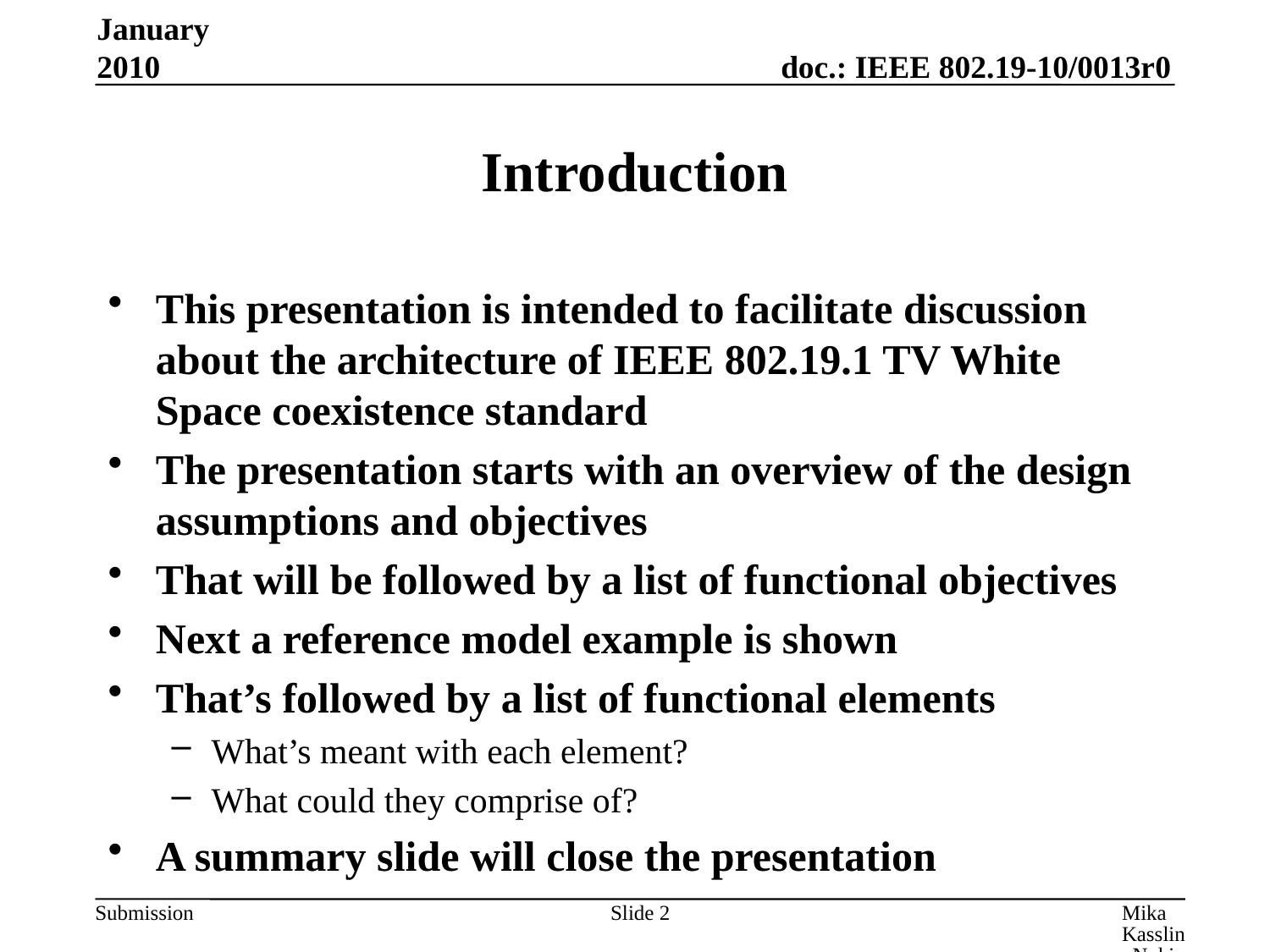

January 2010
# Introduction
This presentation is intended to facilitate discussion about the architecture of IEEE 802.19.1 TV White Space coexistence standard
The presentation starts with an overview of the design assumptions and objectives
That will be followed by a list of functional objectives
Next a reference model example is shown
That’s followed by a list of functional elements
What’s meant with each element?
What could they comprise of?
A summary slide will close the presentation

Slide 2
Mika Kasslin, Nokia